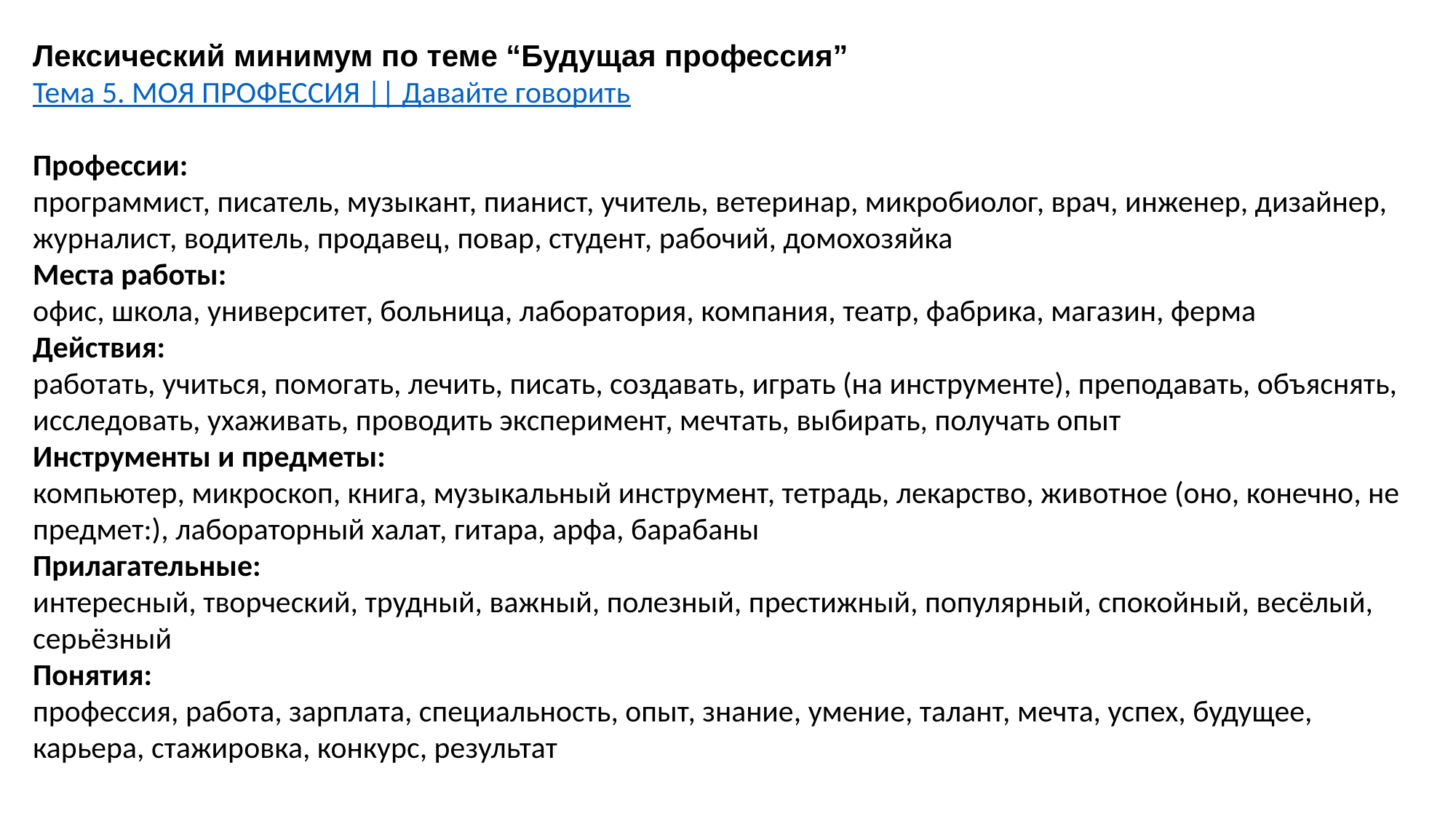

Лексический минимум по теме “Будущая профессия”
Тема 5. МОЯ ПРОФЕССИЯ || Давайте говорить

Профессии:
программист, писатель, музыкант, пианист, учитель, ветеринар, микробиолог, врач, инженер, дизайнер, журналист, водитель, продавец, повар, студент, рабочий, домохозяйка
Места работы:
офис, школа, университет, больница, лаборатория, компания, театр, фабрика, магазин, ферма
Действия:
работать, учиться, помогать, лечить, писать, создавать, играть (на инструменте), преподавать, объяснять, исследовать, ухаживать, проводить эксперимент, мечтать, выбирать, получать опыт
Инструменты и предметы:
компьютер, микроскоп, книга, музыкальный инструмент, тетрадь, лекарство, животное (оно, конечно, не предмет:), лабораторный халат, гитара, арфа, барабаны
Прилагательные:
интересный, творческий, трудный, важный, полезный, престижный, популярный, спокойный, весёлый, серьёзный
Понятия:
профессия, работа, зарплата, специальность, опыт, знание, умение, талант, мечта, успех, будущее, карьера, стажировка, конкурс, результат